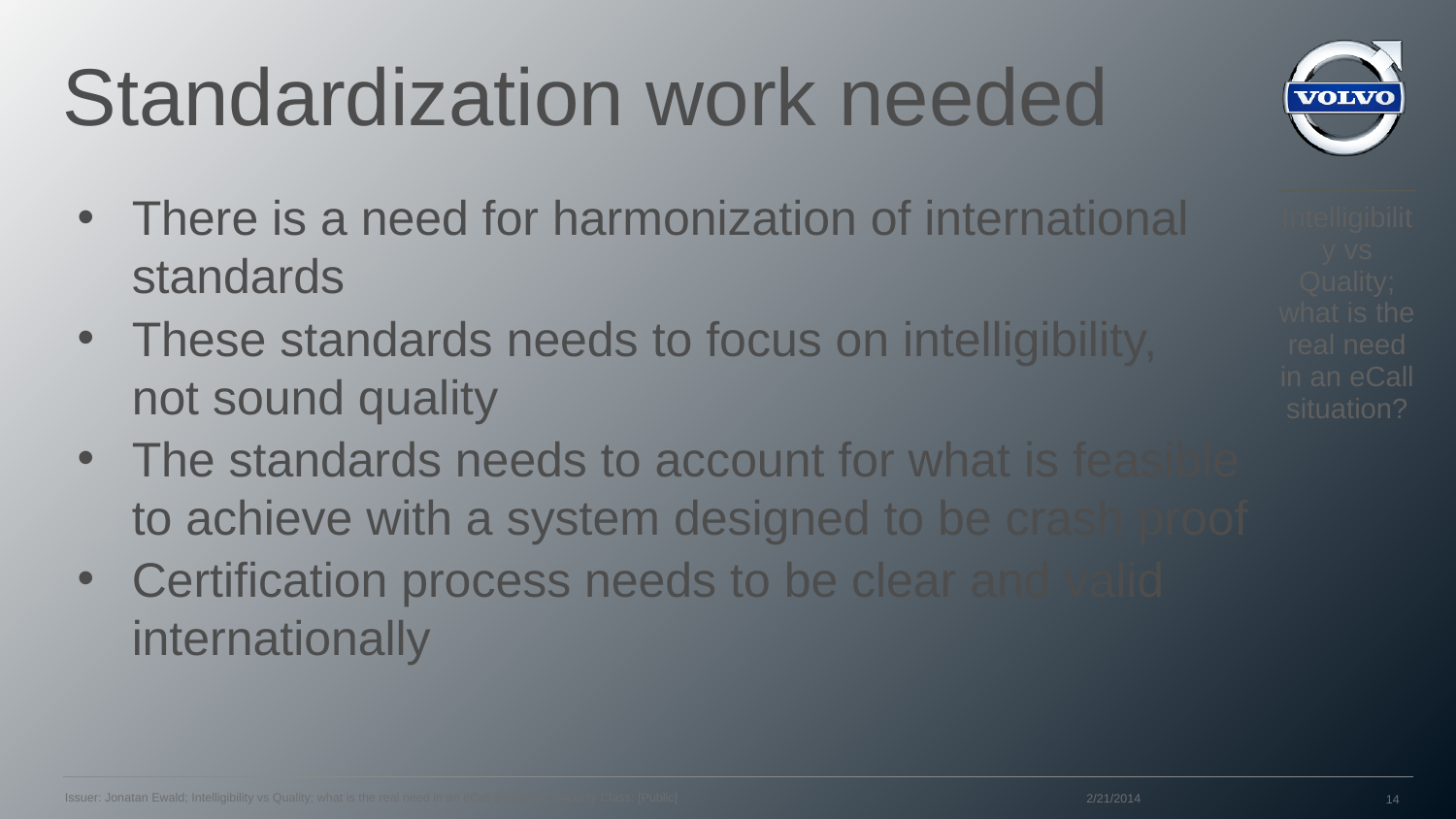

# Standardization work needed

There is a need for harmonization of international standards
These standards needs to focus on intelligibility,
not sound quality
The standards needs to account for what is feasible to achieve with a system designed to be crash proof
Certification process needs to be clear and valid internationally

Issuer: Jonatan Ewald; Intelligibility vs Quality; what is the real need in an eCall situation?; Security Class: [Public]
2/21/2014
14